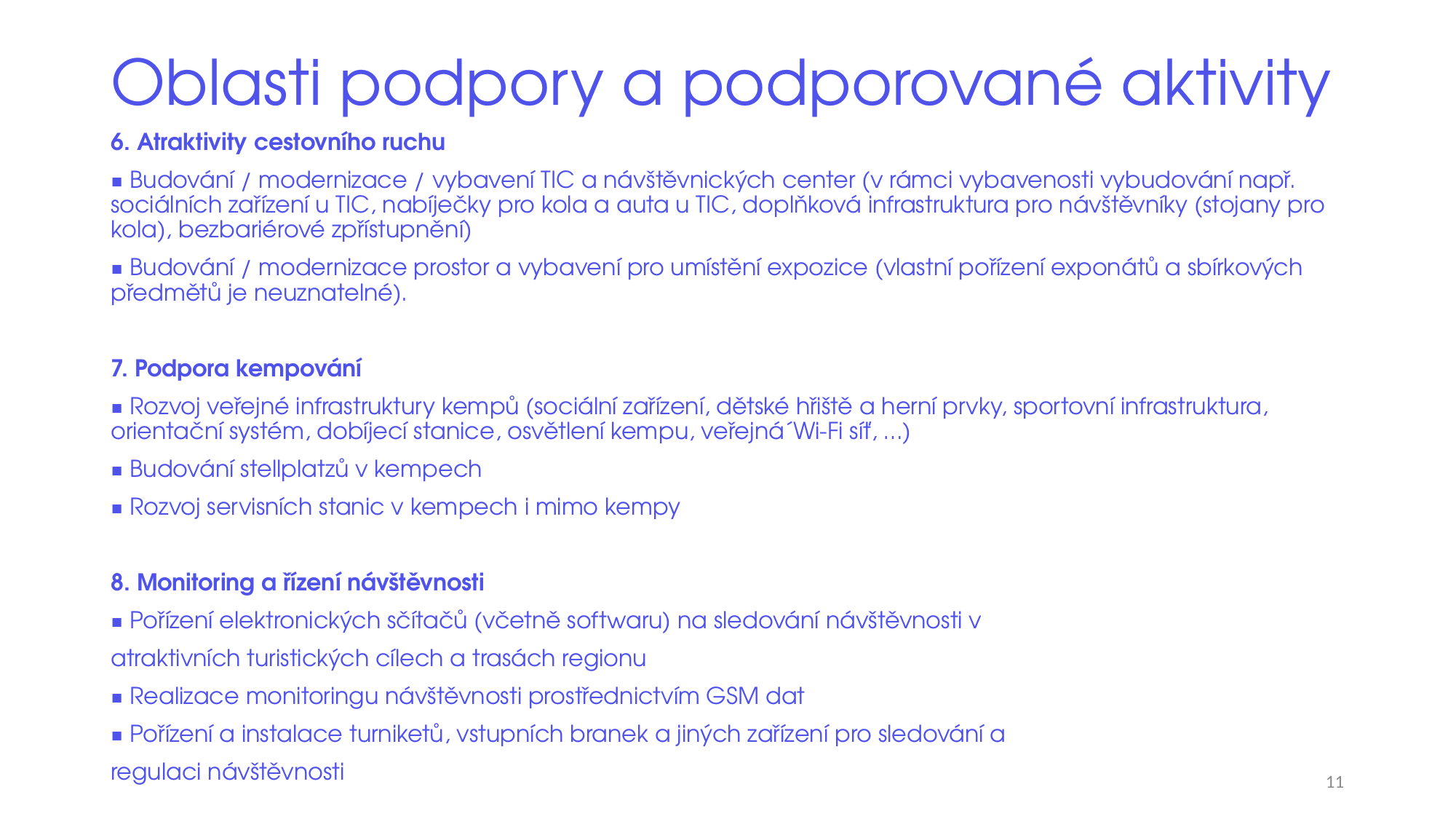

# Oblasti podpory a podporované aktivity
6. Atraktivity cestovního ruchu
▪ Budování / modernizace / vybavení TIC a návštěvnických center (v rámci vybavenosti vybudování např. sociálních zařízení u TIC, nabíječky pro kola a auta u TIC, doplňková infrastruktura pro návštěvníky (stojany pro kola), bezbariérové zpřístupnění)
▪ Budování / modernizace prostor a vybavení pro umístění expozice (vlastní pořízení exponátů a sbírkových předmětů je neuznatelné).

7. Podpora kempování
▪ Rozvoj veřejné infrastruktury kempů (sociální zařízení, dětské hřiště a herní prvky, sportovní infrastruktura, orientační systém, dobíjecí stanice, osvětlení kempu, veřejná´Wi-Fi síť, …)
▪ Budování stellplatzů v kempech
▪ Rozvoj servisních stanic v kempech i mimo kempy

8. Monitoring a řízení návštěvnosti
▪ Pořízení elektronických sčítačů (včetně softwaru) na sledování návštěvnosti v
atraktivních turistických cílech a trasách regionu
▪ Realizace monitoringu návštěvnosti prostřednictvím GSM dat
▪ Pořízení a instalace turniketů, vstupních branek a jiných zařízení pro sledování a
regulaci návštěvnosti
11